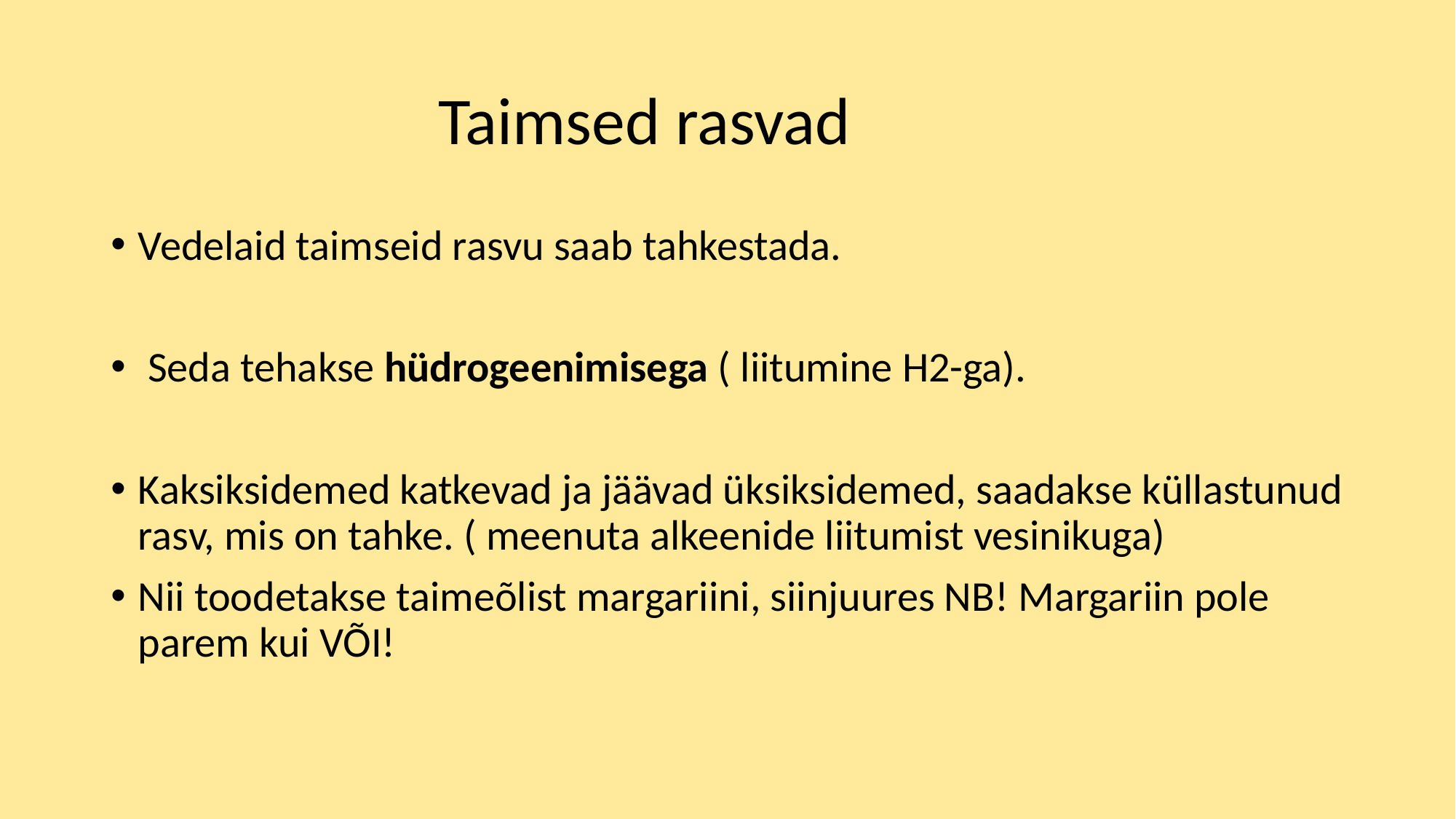

# Taimsed rasvad
Vedelaid taimseid rasvu saab tahkestada.

 Seda tehakse hüdrogeenimisega ( liitumine H2-ga).

Kaksiksidemed katkevad ja jäävad üksiksidemed, saadakse küllastunud rasv, mis on tahke. ( meenuta alkeenide liitumist vesinikuga)
Nii toodetakse taimeõlist margariini, siinjuures NB! Margariin pole parem kui VÕI!